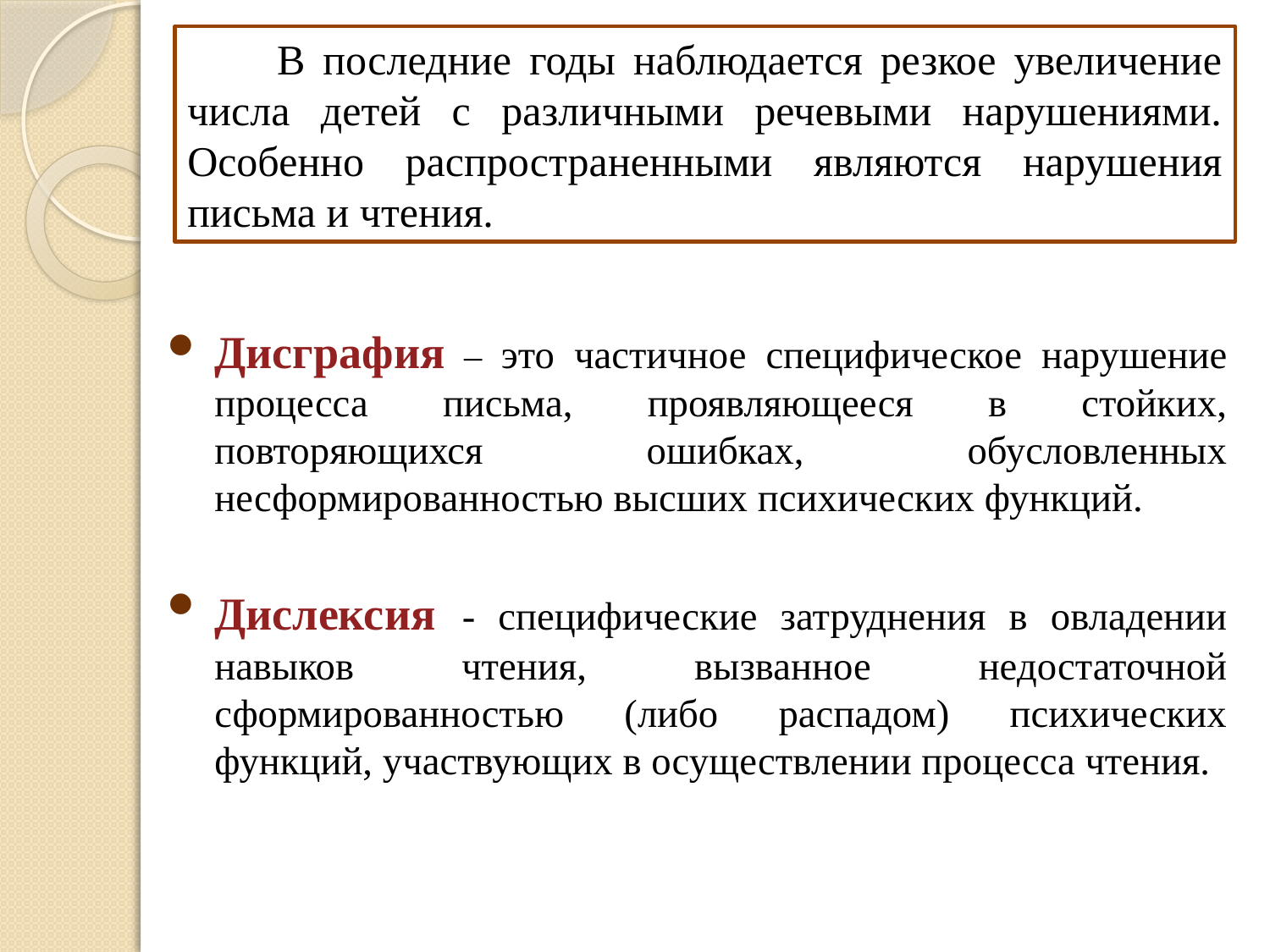

В последние годы наблюдается резкое увеличение числа детей с различными речевыми нарушениями. Особенно распростра­ненными являются нарушения письма и чтения.
Дисграфия – это частичное специфическое нарушение процесса письма, проявляющееся в стойких, повторяющихся ошибках, обусловленных несформированностью высших психических функций.

Дислексия - специфические затруднения в овладении навыков чтения, вызванное недостаточной сформированностью (либо распадом) психических функций, участвующих в осуществлении процесса чтения.